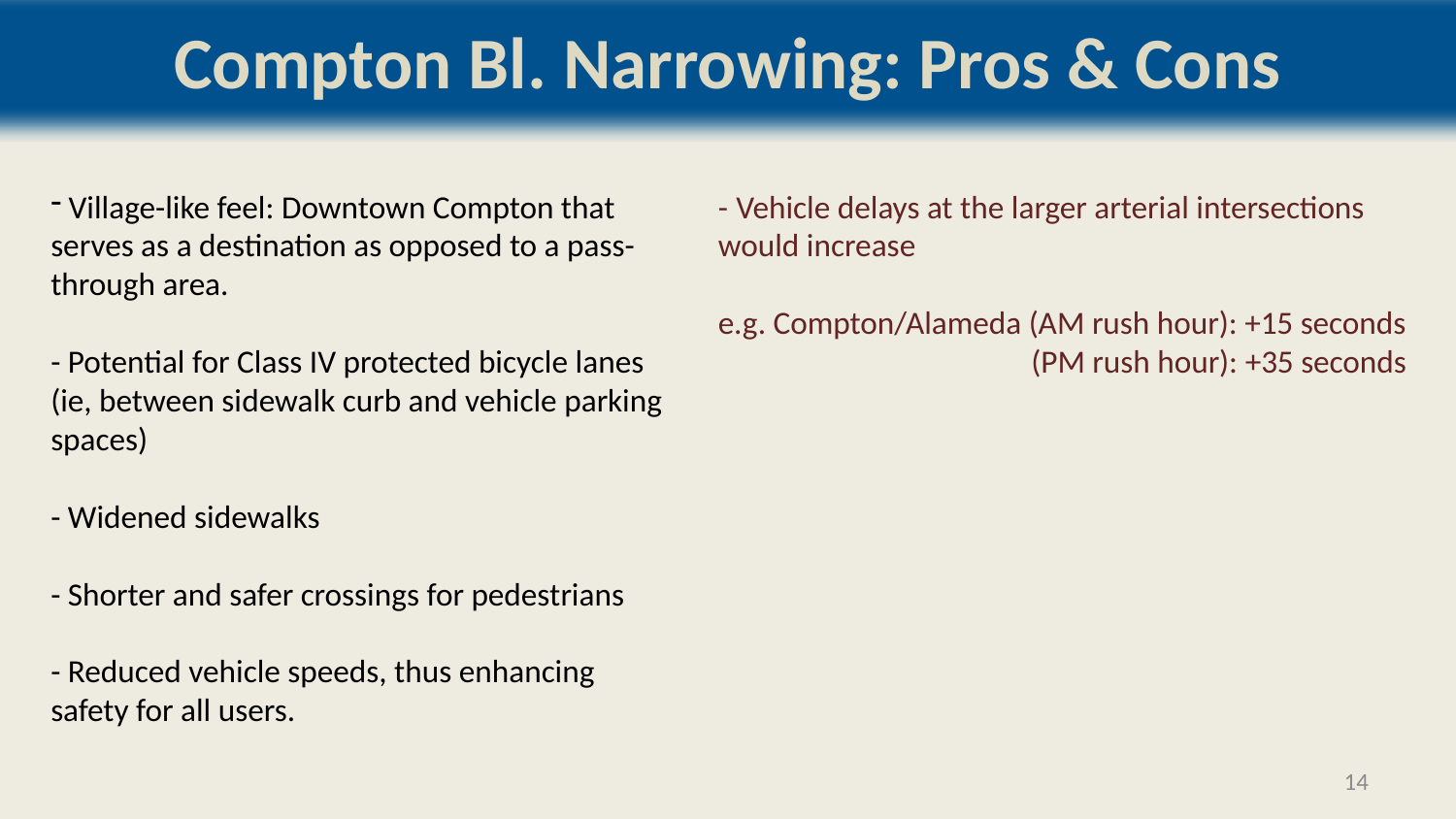

Compton Bl. Narrowing: Pros & Cons
 Village-like feel: Downtown Compton that serves as a destination as opposed to a pass-through area.

- Potential for Class IV protected bicycle lanes (ie, between sidewalk curb and vehicle parking spaces)

- Widened sidewalks

- Shorter and safer crossings for pedestrians

- Reduced vehicle speeds, thus enhancing safety for all users.
- Vehicle delays at the larger arterial intersections would increase

e.g. Compton/Alameda (AM rush hour): +15 seconds
		   (PM rush hour): +35 seconds
14